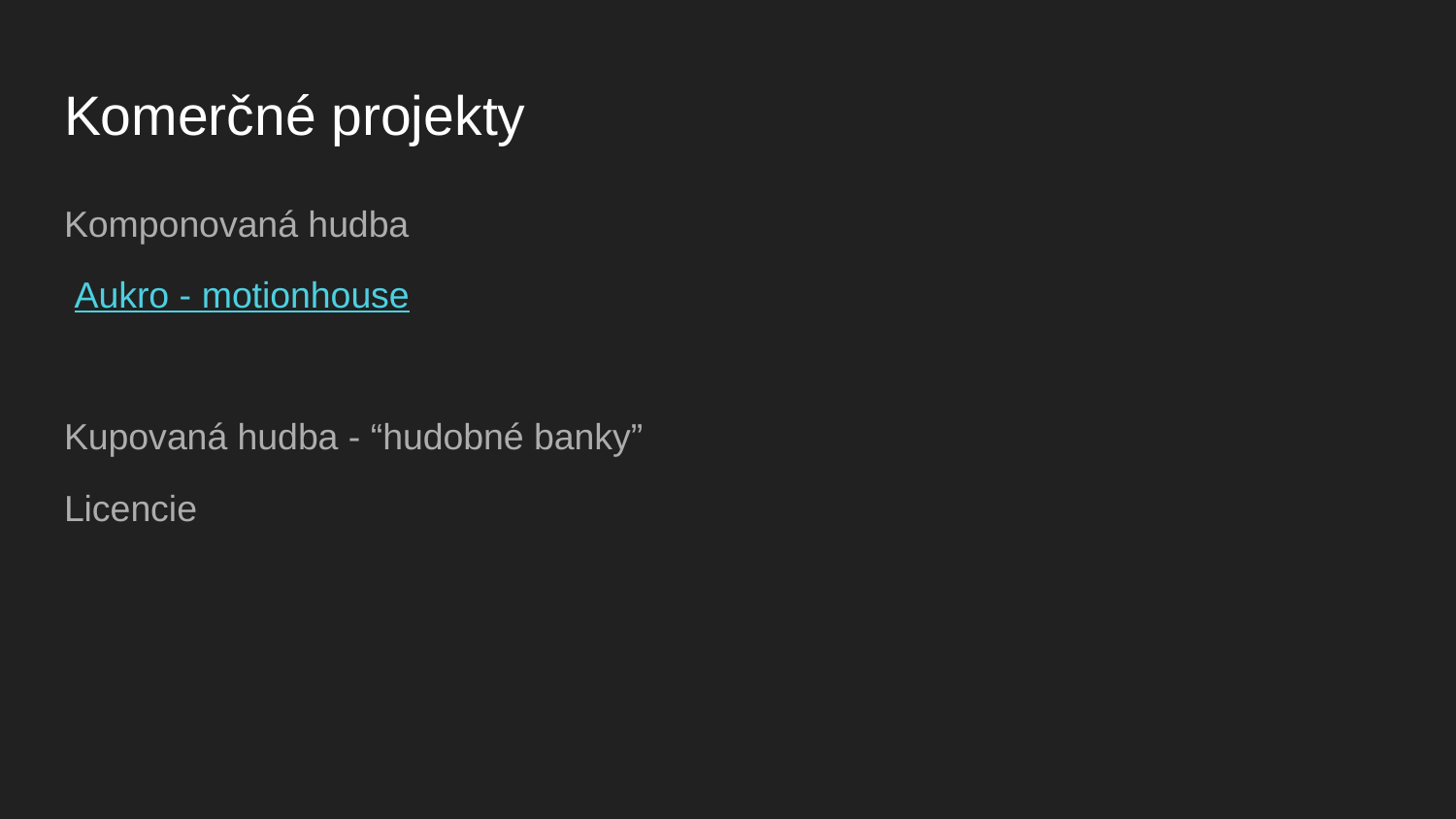

# Komerčné projekty
Komponovaná hudba
 Aukro - motionhouse

Kupovaná hudba - “hudobné banky”
Licencie